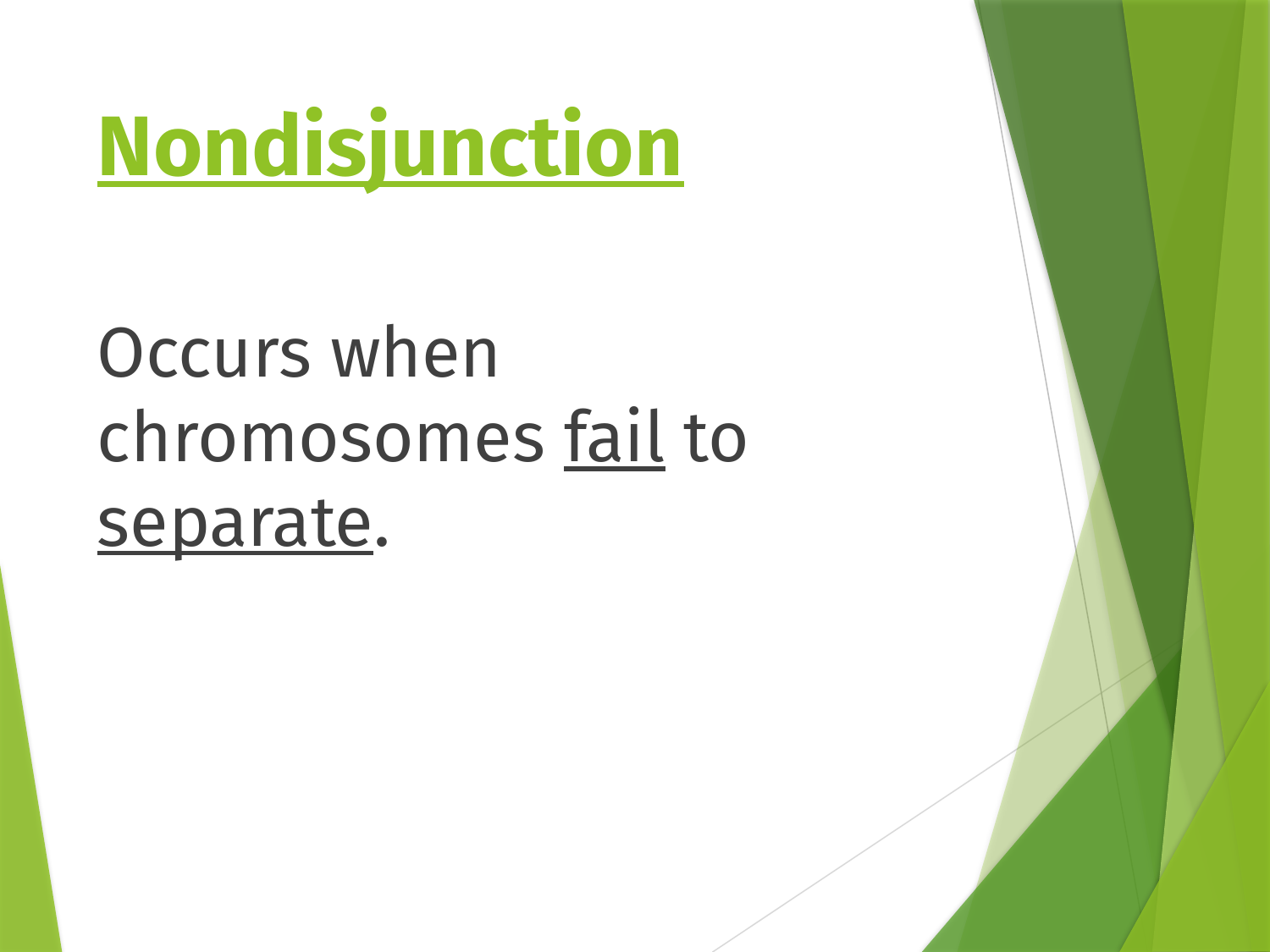

# Nondisjunction
Occurs when chromosomes fail to separate.